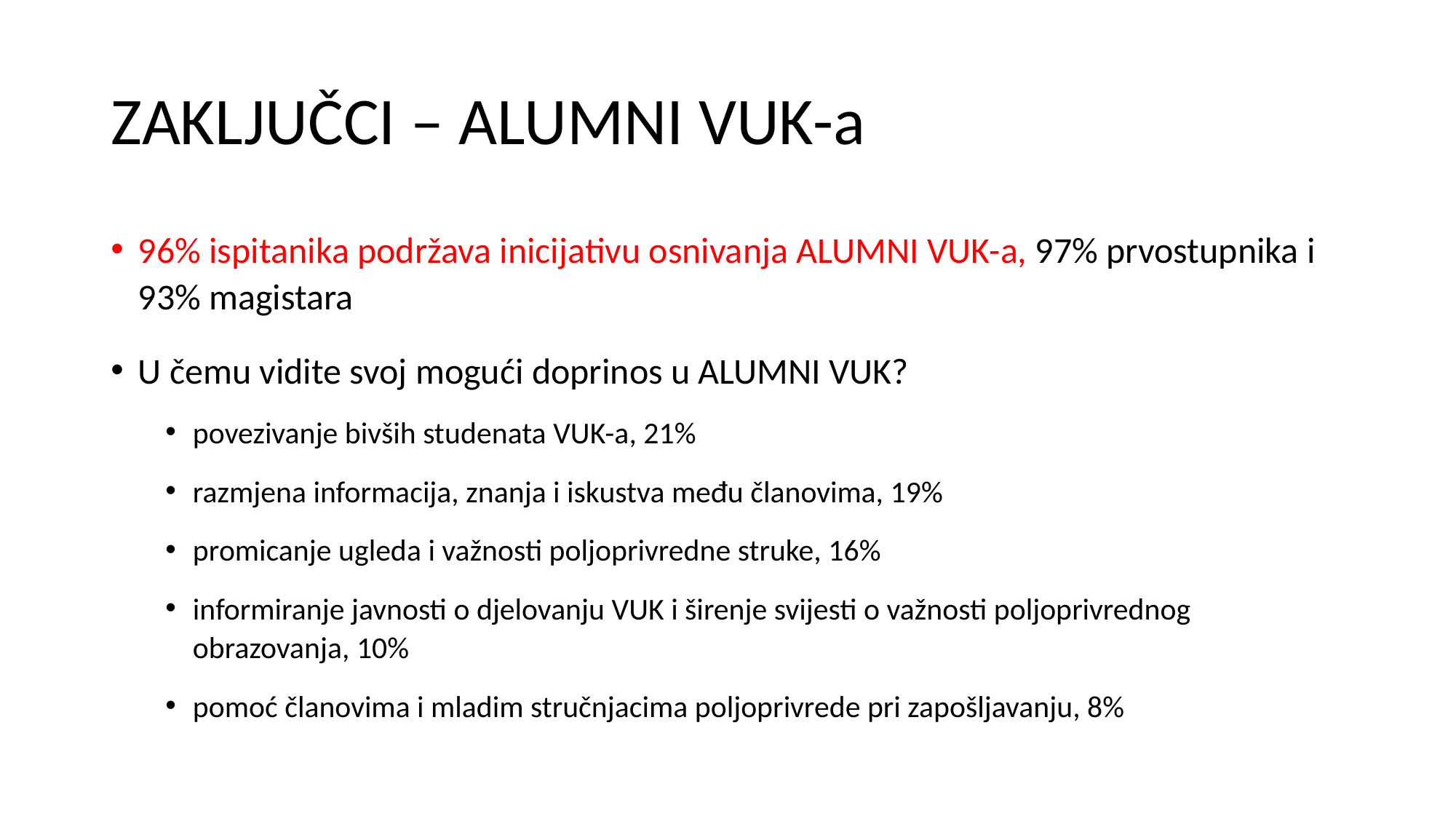

# ZAKLJUČCI – ALUMNI VUK-a
96% ispitanika podržava inicijativu osnivanja ALUMNI VUK-a, 97% prvostupnika i 93% magistara
U čemu vidite svoj mogući doprinos u ALUMNI VUK?
povezivanje bivših studenata VUK-a, 21%
razmjena informacija, znanja i iskustva među članovima, 19%
promicanje ugleda i važnosti poljoprivredne struke, 16%
informiranje javnosti o djelovanju VUK i širenje svijesti o važnosti poljoprivrednog obrazovanja, 10%
pomoć članovima i mladim stručnjacima poljoprivrede pri zapošljavanju, 8%